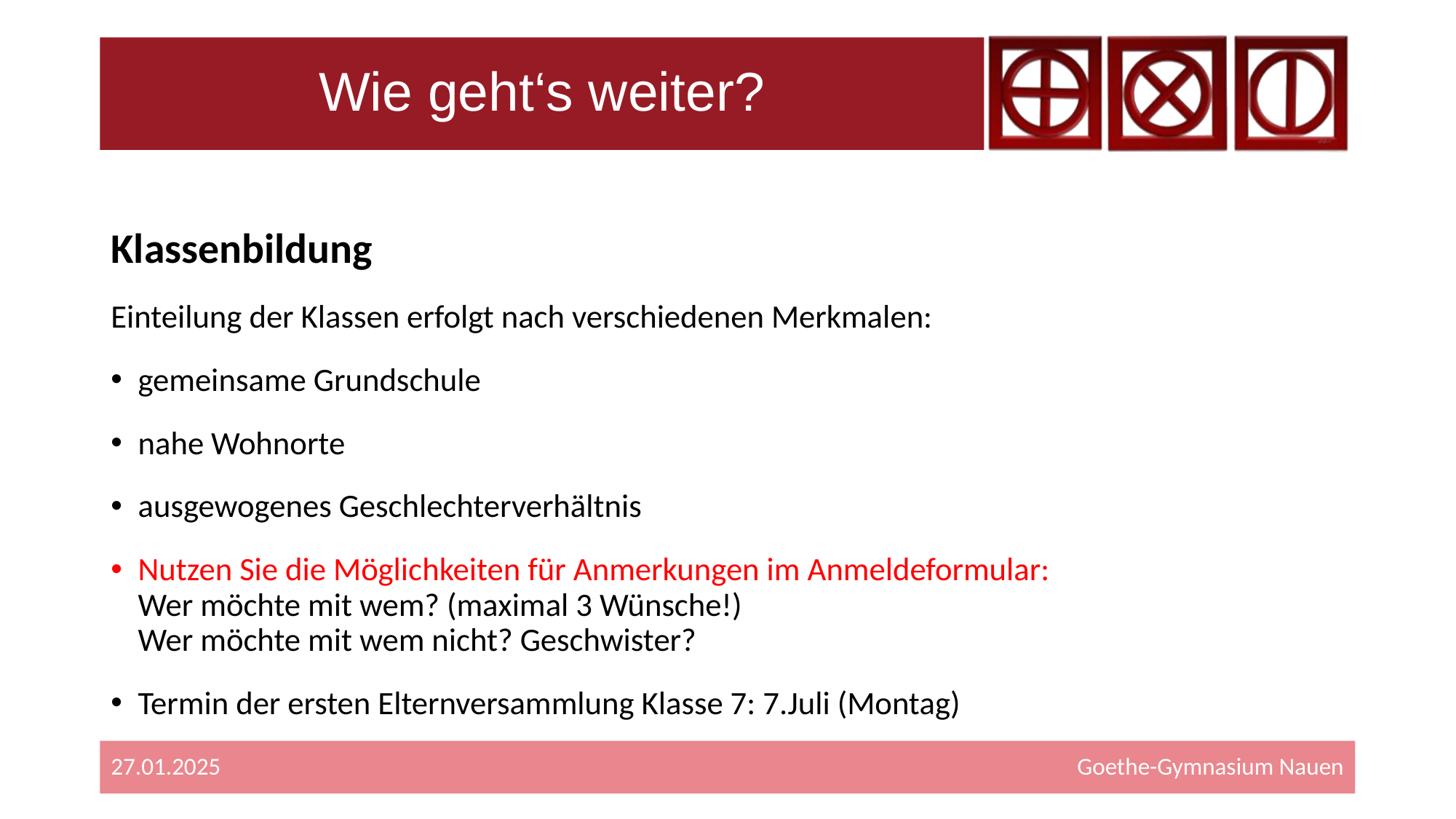

# Wie geht‘s weiter?
Klassenbildung
Einteilung der Klassen erfolgt nach verschiedenen Merkmalen:
gemeinsame Grundschule
nahe Wohnorte
ausgewogenes Geschlechterverhältnis
Nutzen Sie die Möglichkeiten für Anmerkungen im Anmeldeformular:
Wer möchte mit wem? (maximal 3 Wünsche!)
Wer möchte mit wem nicht? Geschwister?
Termin der ersten Elternversammlung Klasse 7: 7.Juli (Montag)